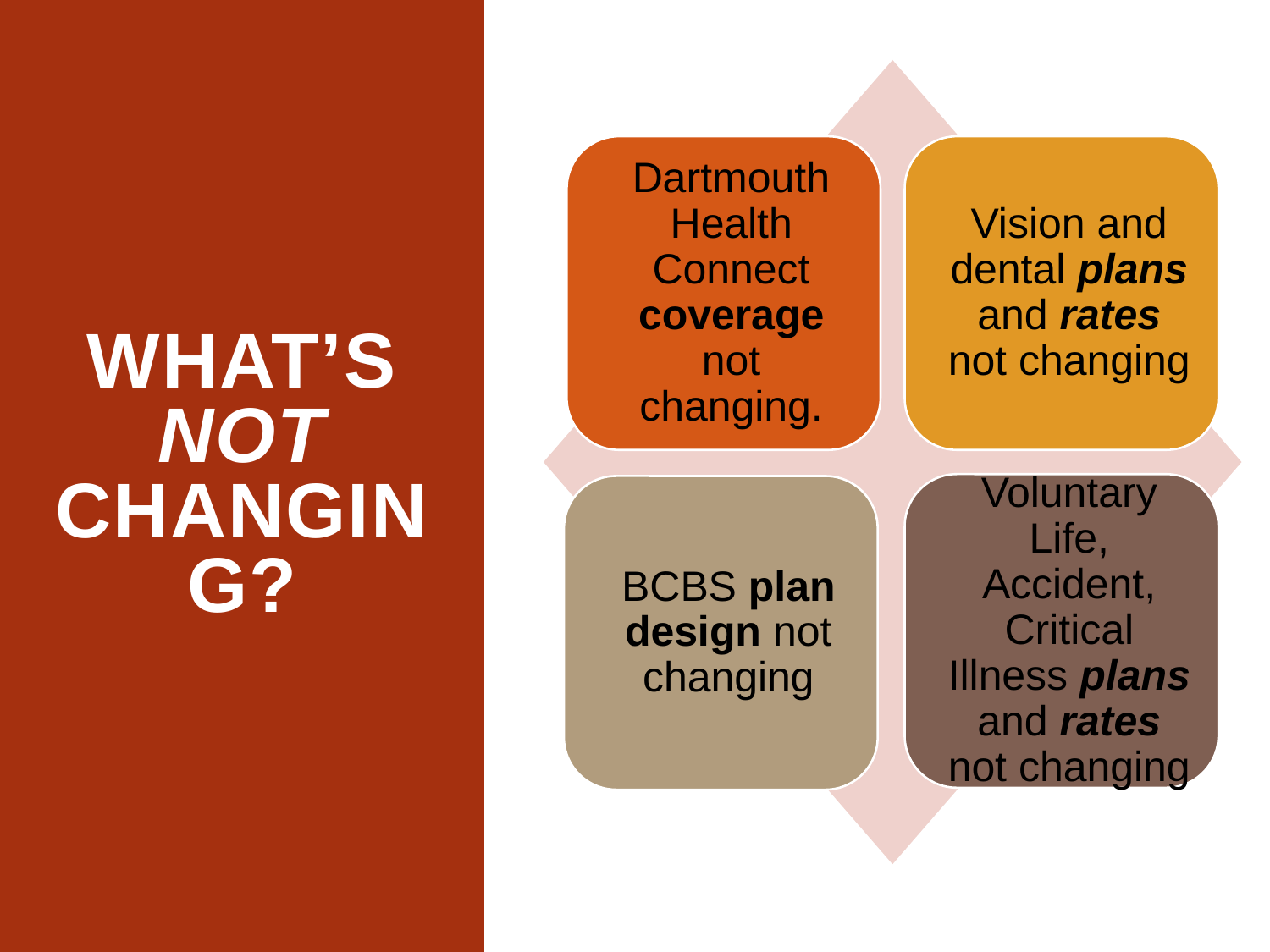

Dartmouth Health Connect coverage not changing.
Vision and dental plans and rates not changing
BCBS plan design not changing
Voluntary Life, Accident, Critical Illness plans and rates not changing
# What’s not changing?